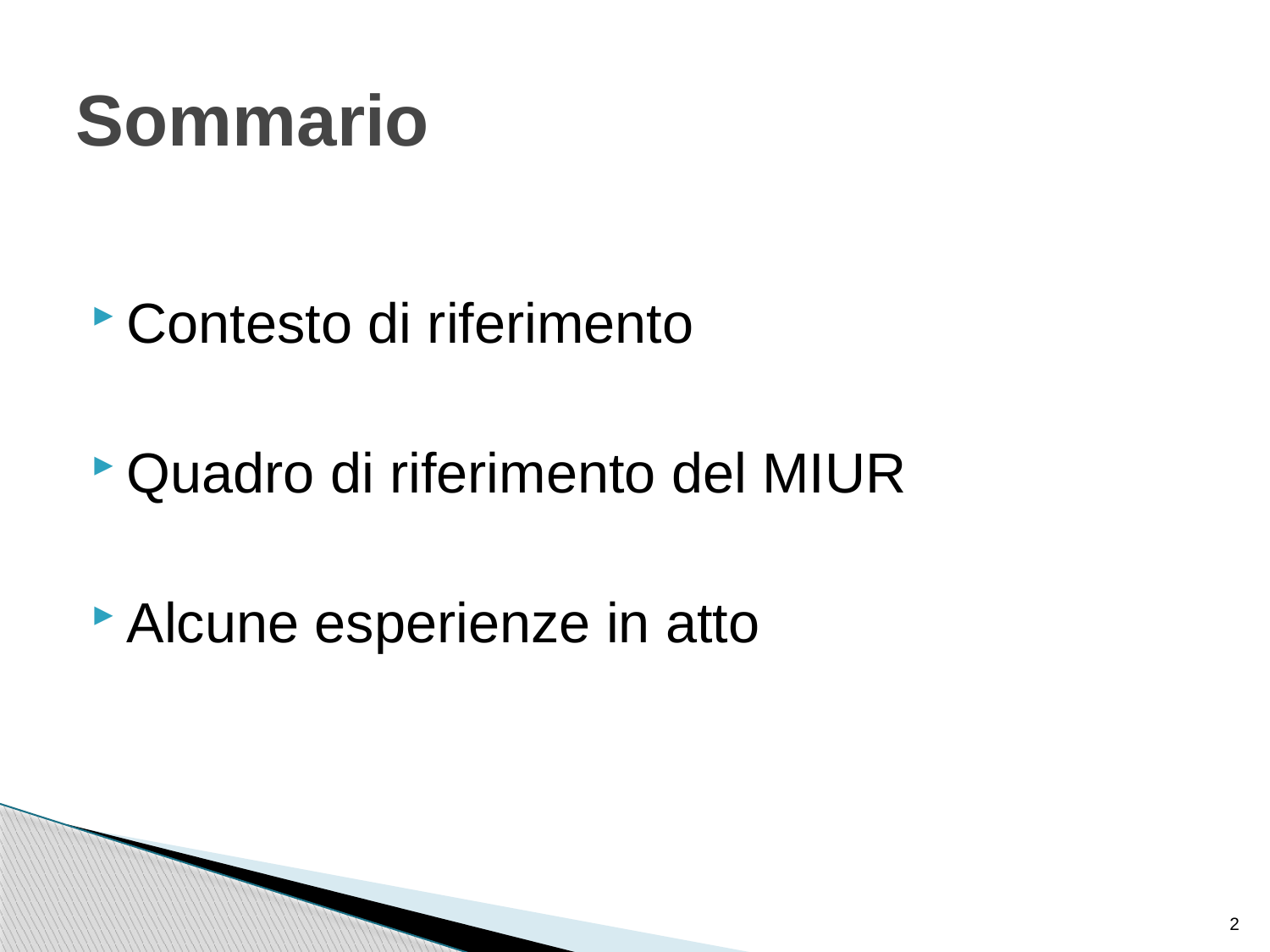

# Sommario

Contesto di riferimento

Quadro di riferimento del MIUR

Alcune esperienze in atto

2